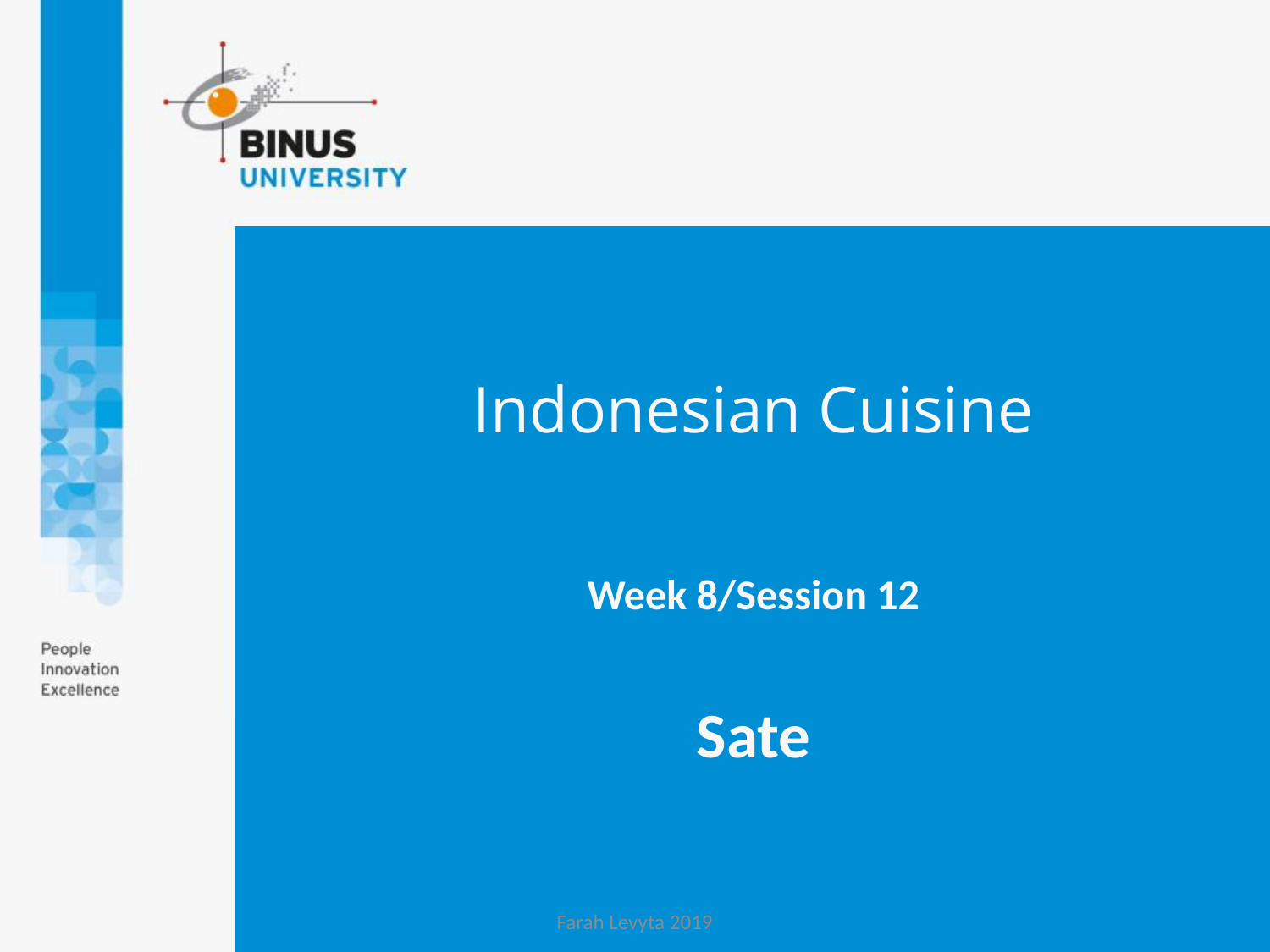

Indonesian Cuisine
# Week 8/Session 12 Sate

Farah Levyta 2019